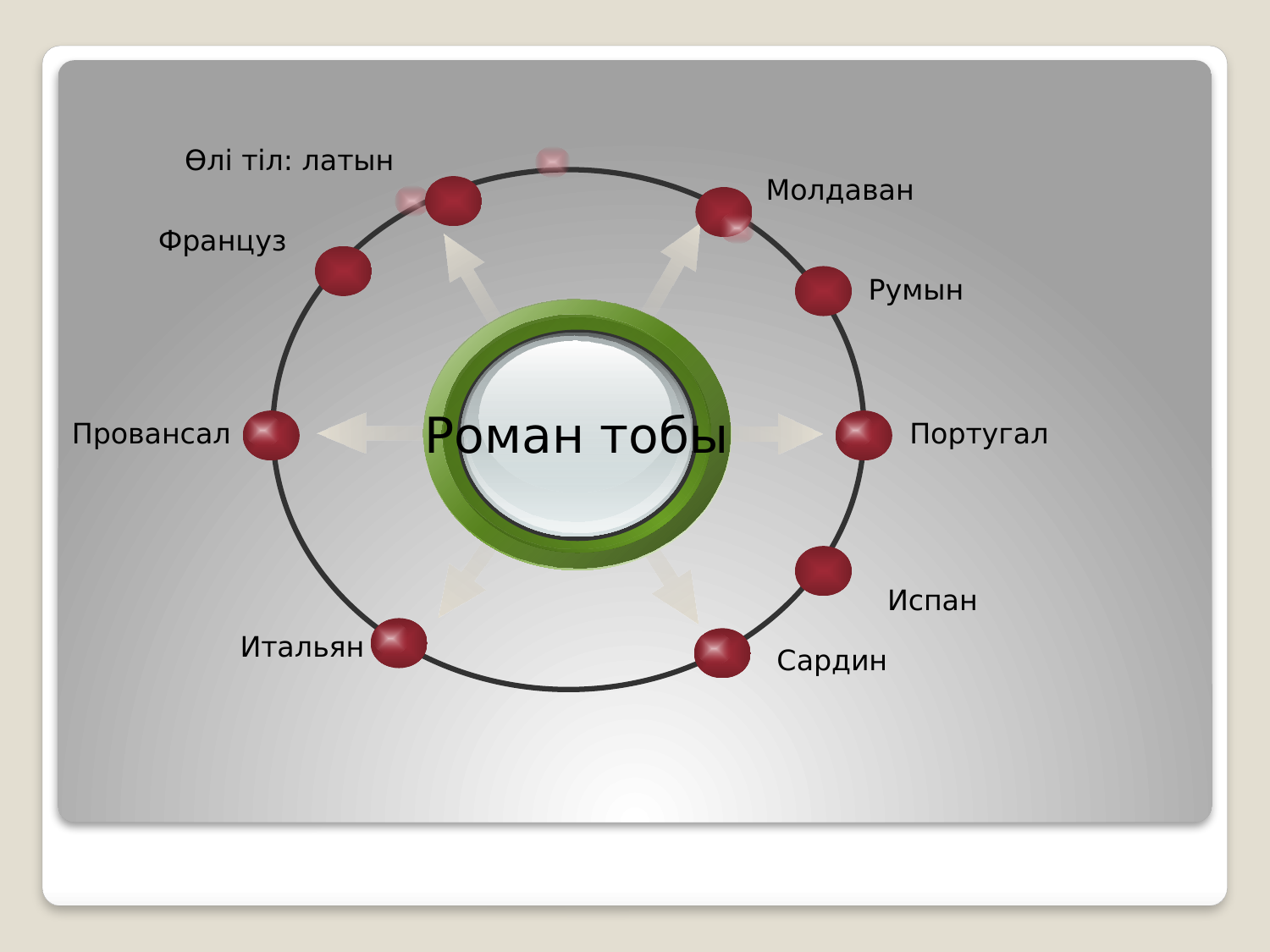

Өлі тіл: латын

Молдаван

Француз

Роман тобы
Провансал
Португал

Итальян

Сардин

Румын

Испан